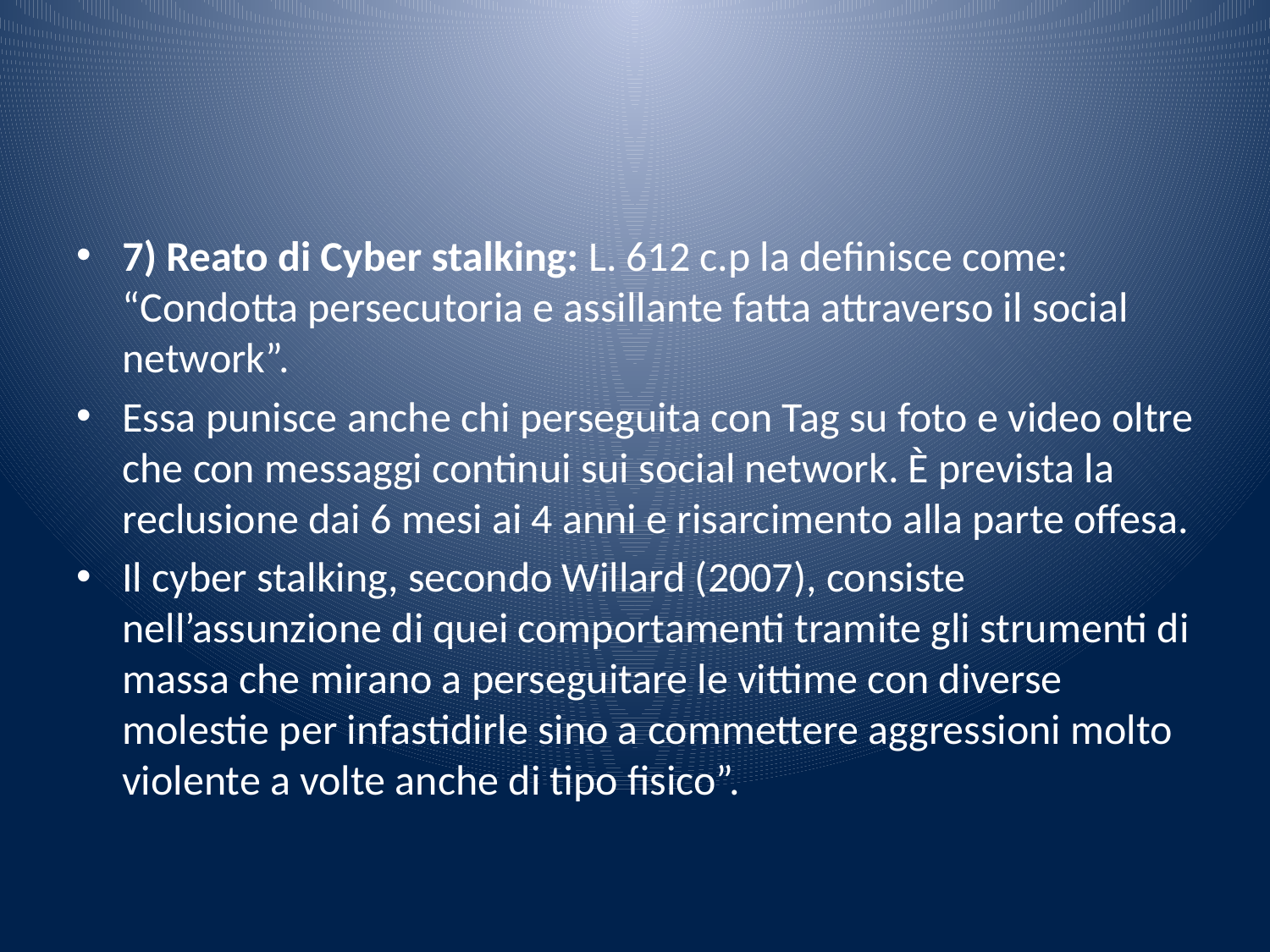

#
7) Reato di Cyber stalking: L. 612 c.p la definisce come: “Condotta persecutoria e assillante fatta attraverso il social network”.
Essa punisce anche chi perseguita con Tag su foto e video oltre che con messaggi continui sui social network. È prevista la reclusione dai 6 mesi ai 4 anni e risarcimento alla parte offesa.
Il cyber stalking, secondo Willard (2007), consiste nell’assunzione di quei comportamenti tramite gli strumenti di massa che mirano a perseguitare le vittime con diverse molestie per infastidirle sino a commettere aggressioni molto violente a volte anche di tipo fisico”.